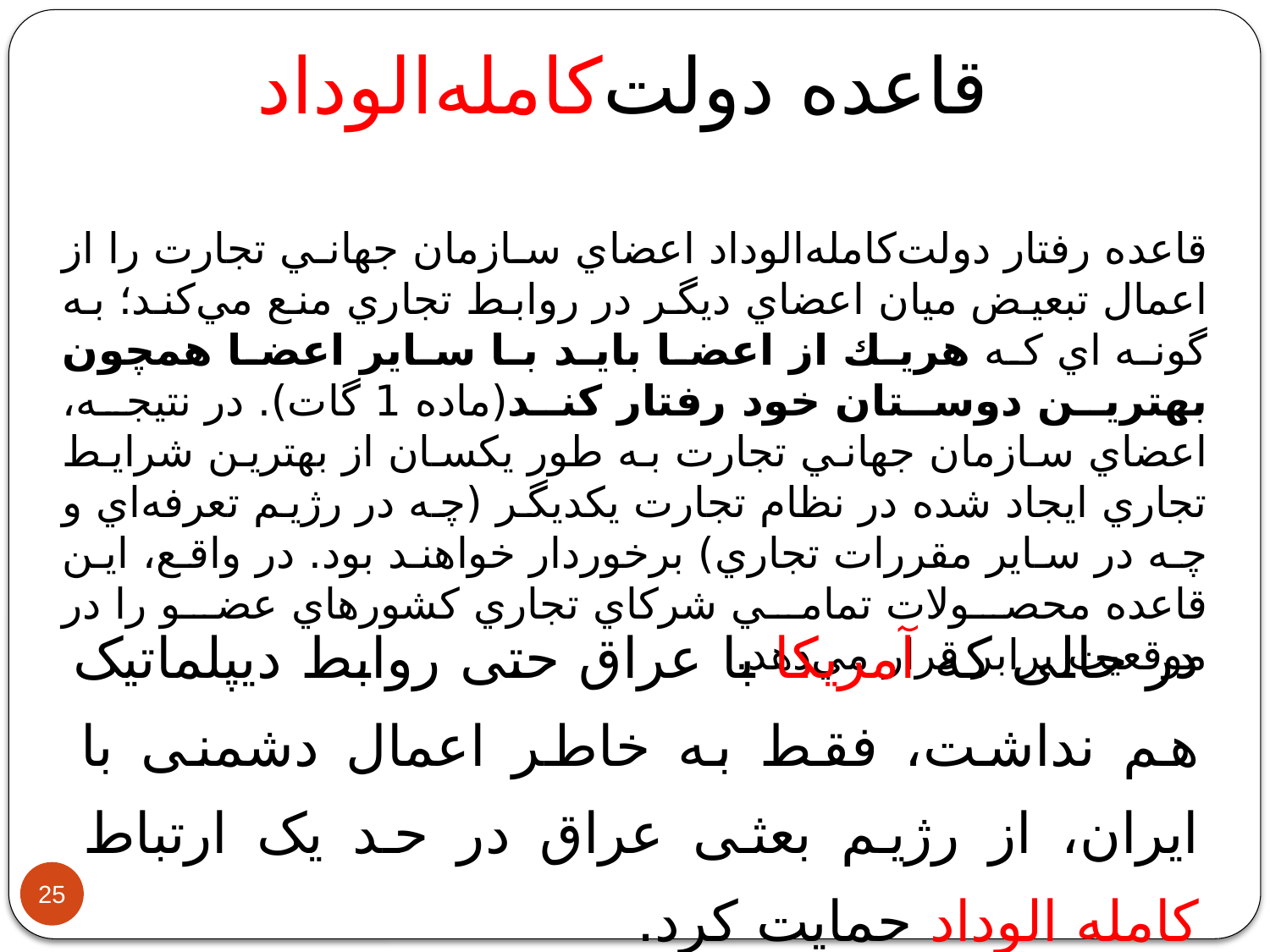

قاعده دولت‌كامله‌الوداد
قاعده رفتار دولت‌كامله‌الوداد اعضاي سازمان جهاني تجارت را از اعمال تبعيض ميان اعضاي ديگر در روابط تجاري منع مي‌كند؛ به گونه اي كه هريك از اعضا بايد با ساير اعضا همچون بهترين دوستان خود رفتار كند(ماده 1 گات). در نتيجه، اعضاي سازمان جهاني تجارت به طور يكسان از بهترين شرايط تجاري ايجاد شده در نظام تجارت يكديگر (چه در رژيم تعرفه‌اي و چه در ساير مقررات تجاري) برخوردار خواهند بود. در واقع، اين قاعده محصولات تمامي شركاي تجاري كشورهاي عضو را در موقعيت برابر قرار مي‌دهد.
در حالی که آمریکا با عراق حتی روابط دیپلماتیک هم نداشت، فقط به خاطر اعمال دشمنی با ایران، از رژیم بعثی عراق در حد یک ارتباط کامله الوداد حمایت کرد.
25